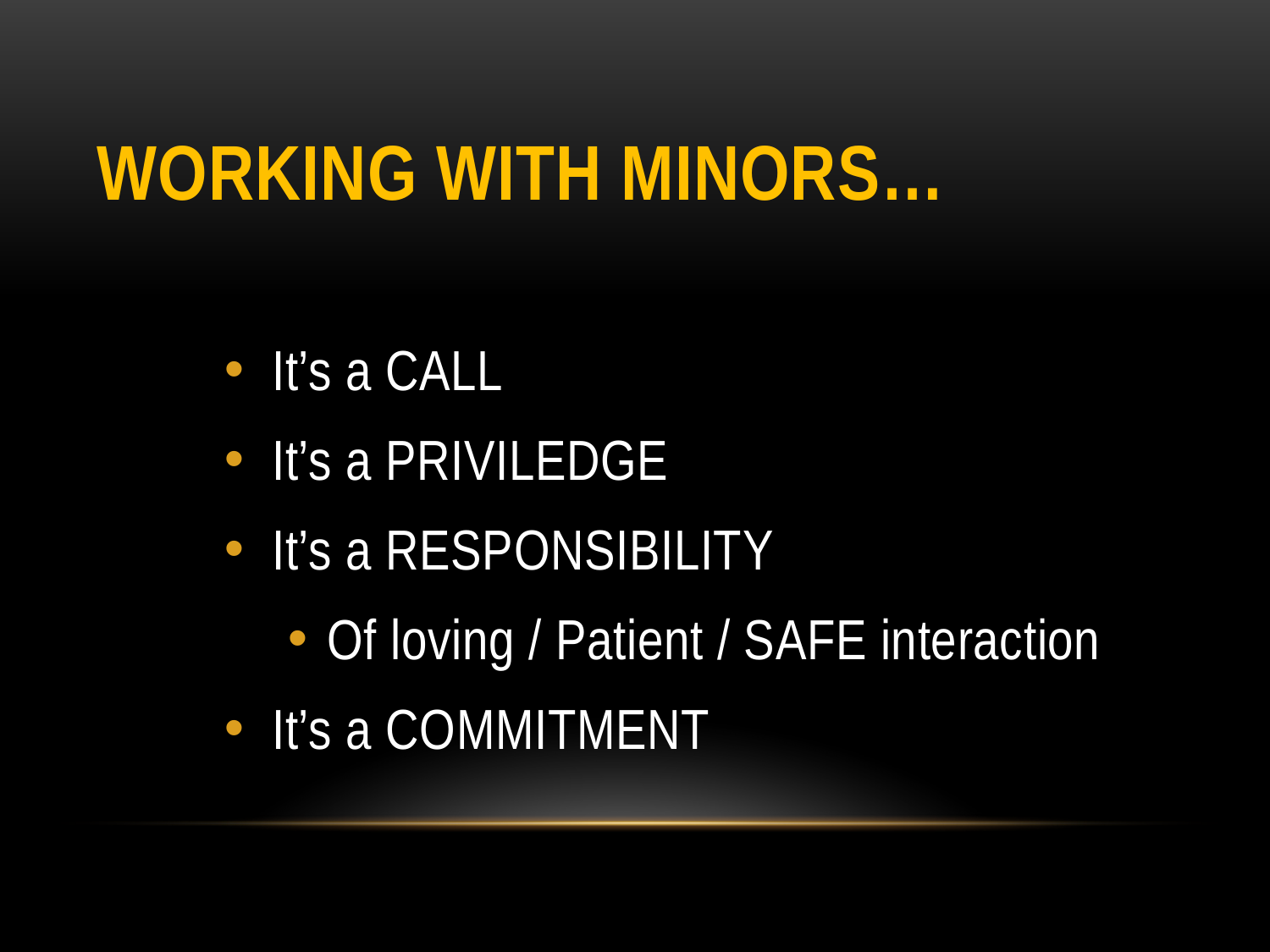

# Working with minors…
It’s a CALL
It’s a PRIVILEDGE
It’s a RESPONSIBILITY
Of loving / Patient / SAFE interaction
It’s a COMMITMENT